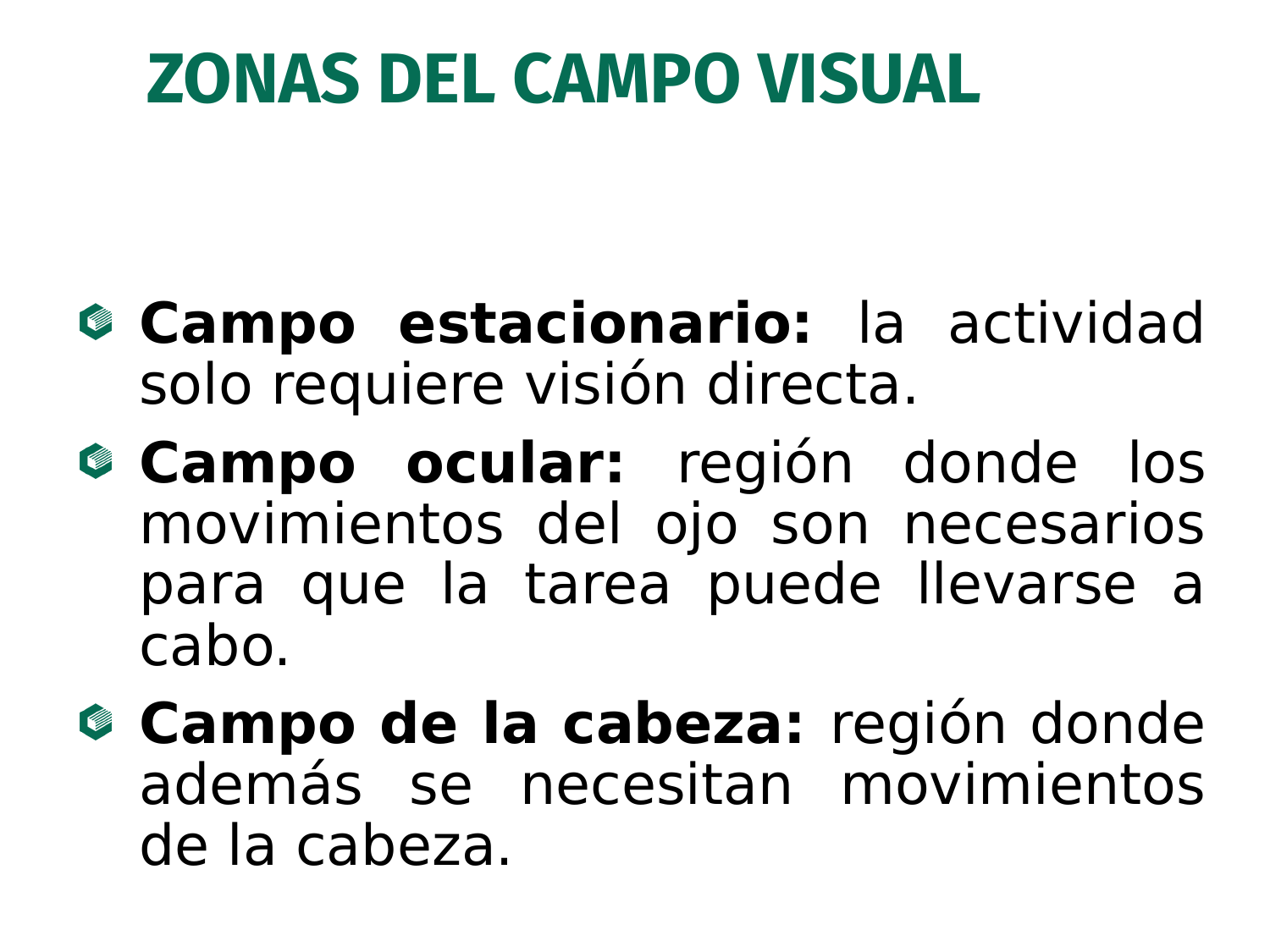

ZONAS DEL CAMPO VISUAL

Campo estacionario: la actividad solo requiere visión directa.
Campo ocular: región donde los movimientos del ojo son necesarios para que la tarea puede llevarse a cabo.
Campo de la cabeza: región donde además se necesitan movimientos de la cabeza.